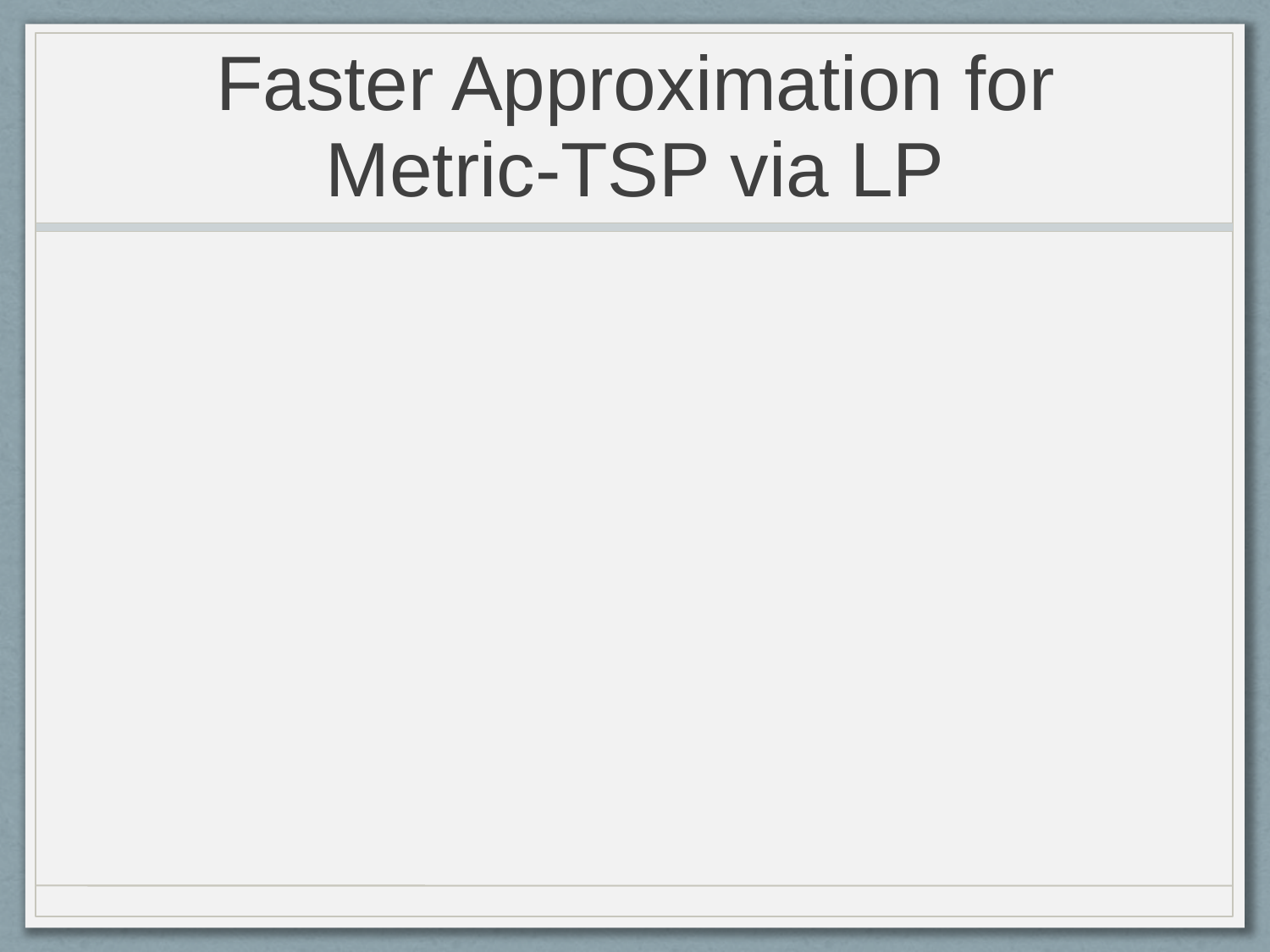

# Faster Approximation for Metric-TSP via LP